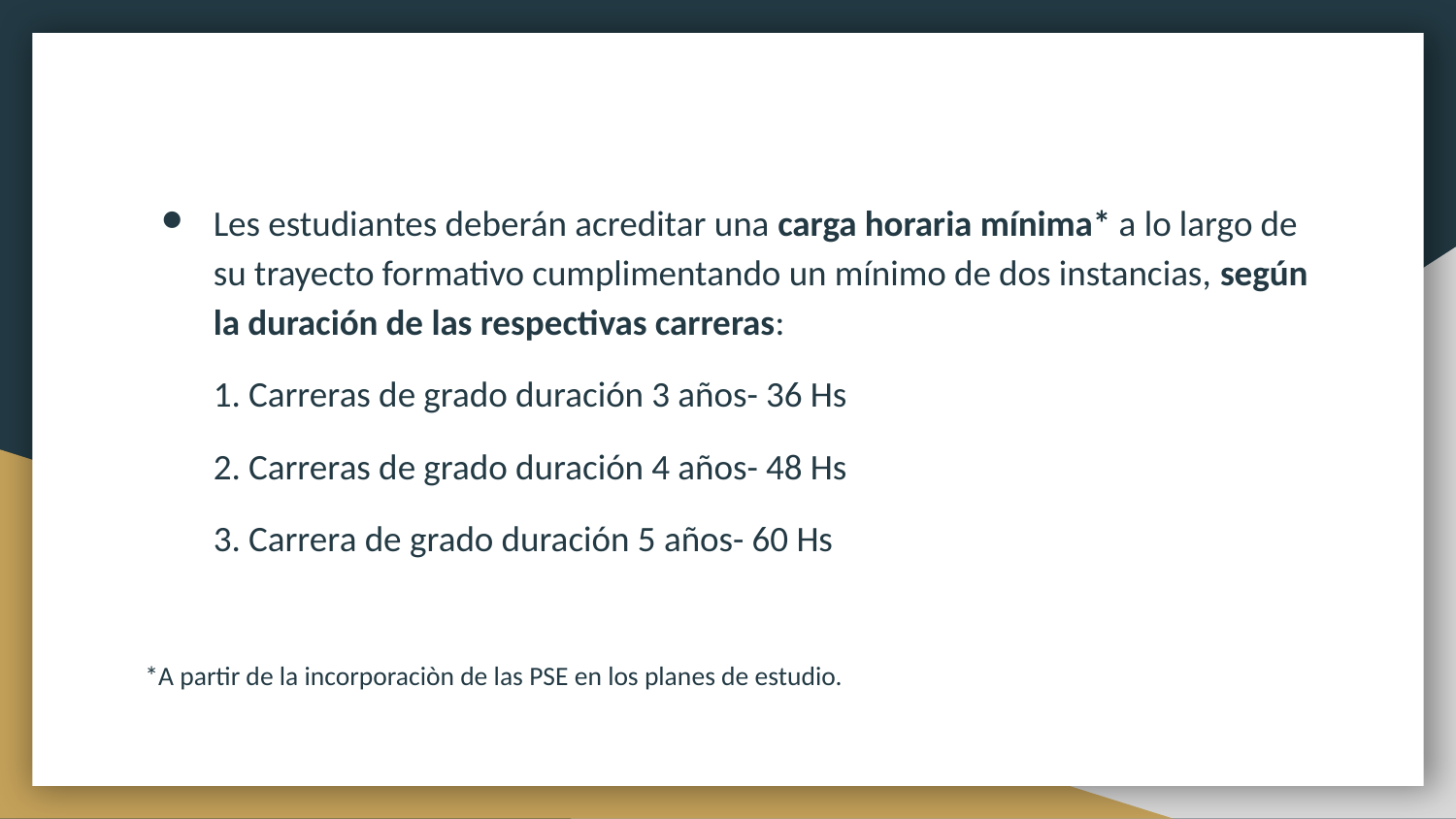

Les estudiantes deberán acreditar una carga horaria mínima* a lo largo de su trayecto formativo cumplimentando un mínimo de dos instancias, según la duración de las respectivas carreras:
1. Carreras de grado duración 3 años- 36 Hs
2. Carreras de grado duración 4 años- 48 Hs
3. Carrera de grado duración 5 años- 60 Hs

*A partir de la incorporaciòn de las PSE en los planes de estudio.